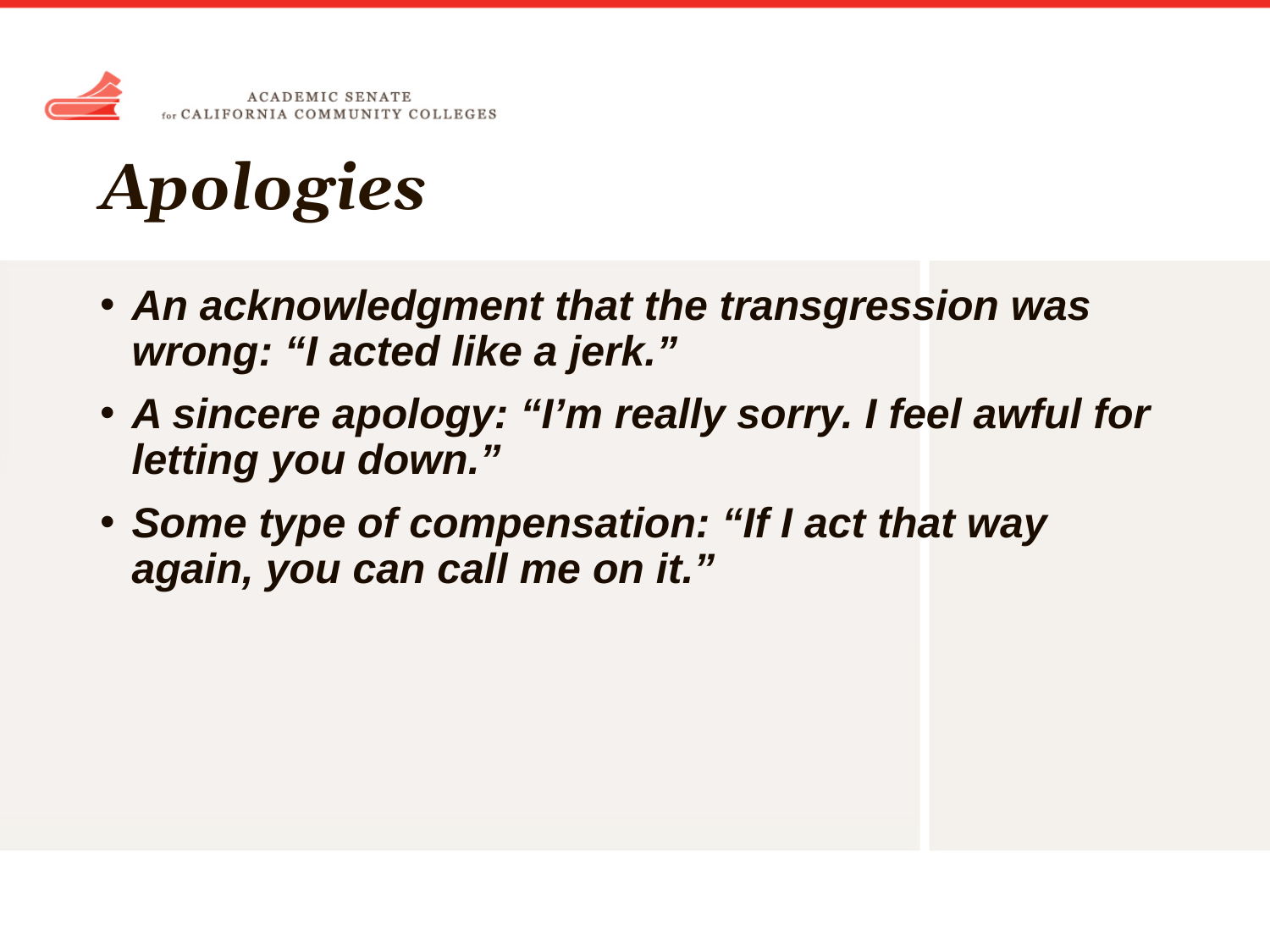

# Apologies
An acknowledgment that the transgression was wrong: “I acted like a jerk.”
A sincere apology: “I’m really sorry. I feel awful for letting you down.”
Some type of compensation: “If I act that way again, you can call me on it.”